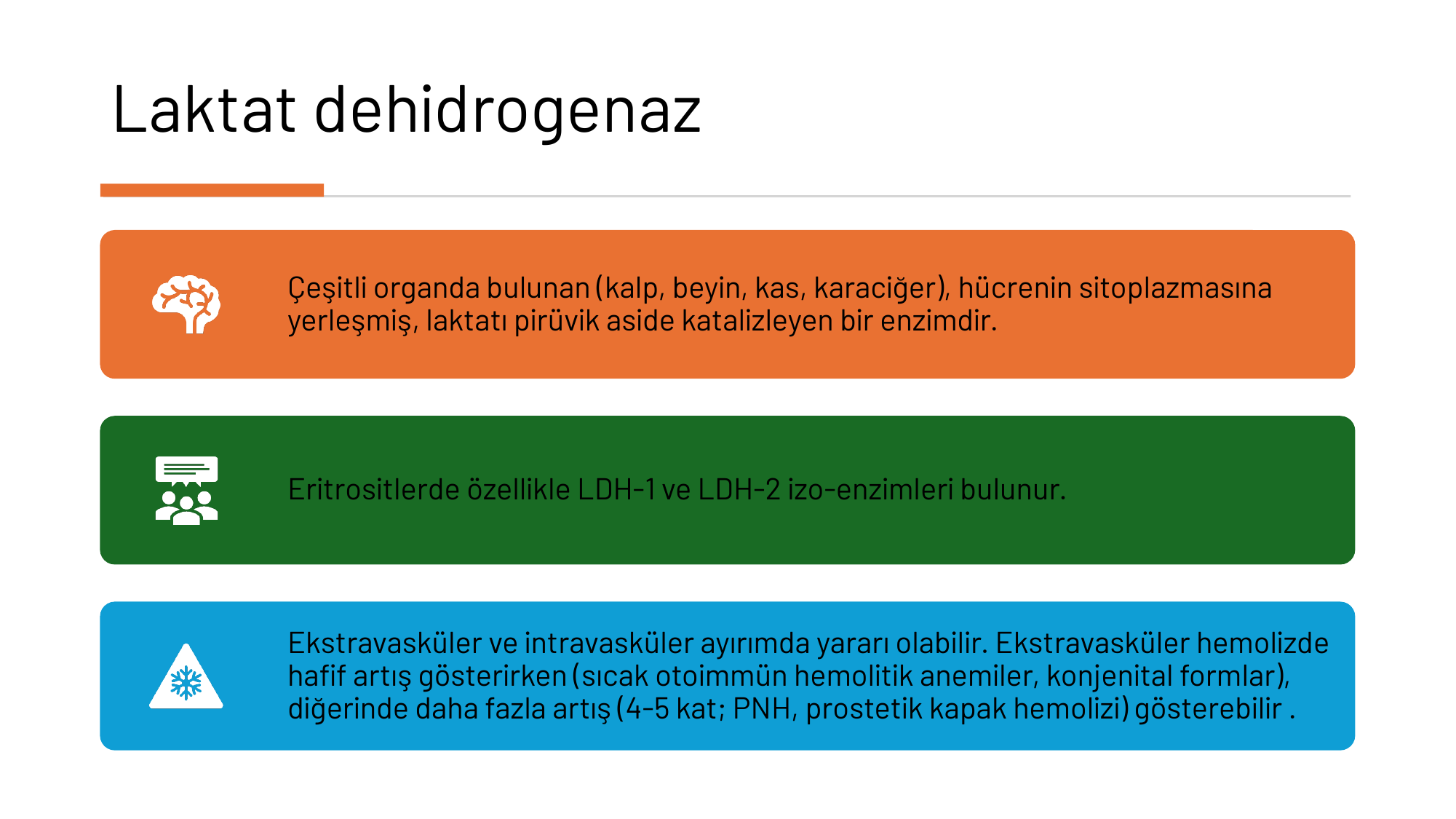

# Laktat dehidrogenaz

Çeşitli organda bulunan (kalp, beyin, kas, karaciğer), hücrenin sitoplazmasına yerleşmiş, laktatı pirüvik aside katalizleyen bir enzimdir.
Eritrositlerde özellikle LDH-1 ve LDH-2 izo-enzimleri bulunur.
Ekstravasküler ve intravasküler ayırımda yararı olabilir. Ekstravasküler hemolizde hafif artış gösterirken (sıcak otoimmün hemolitik anemiler, konjenital formlar), diğerinde daha fazla artış (4-5 kat; PNH, prostetik kapak hemolizi) gösterebilir .